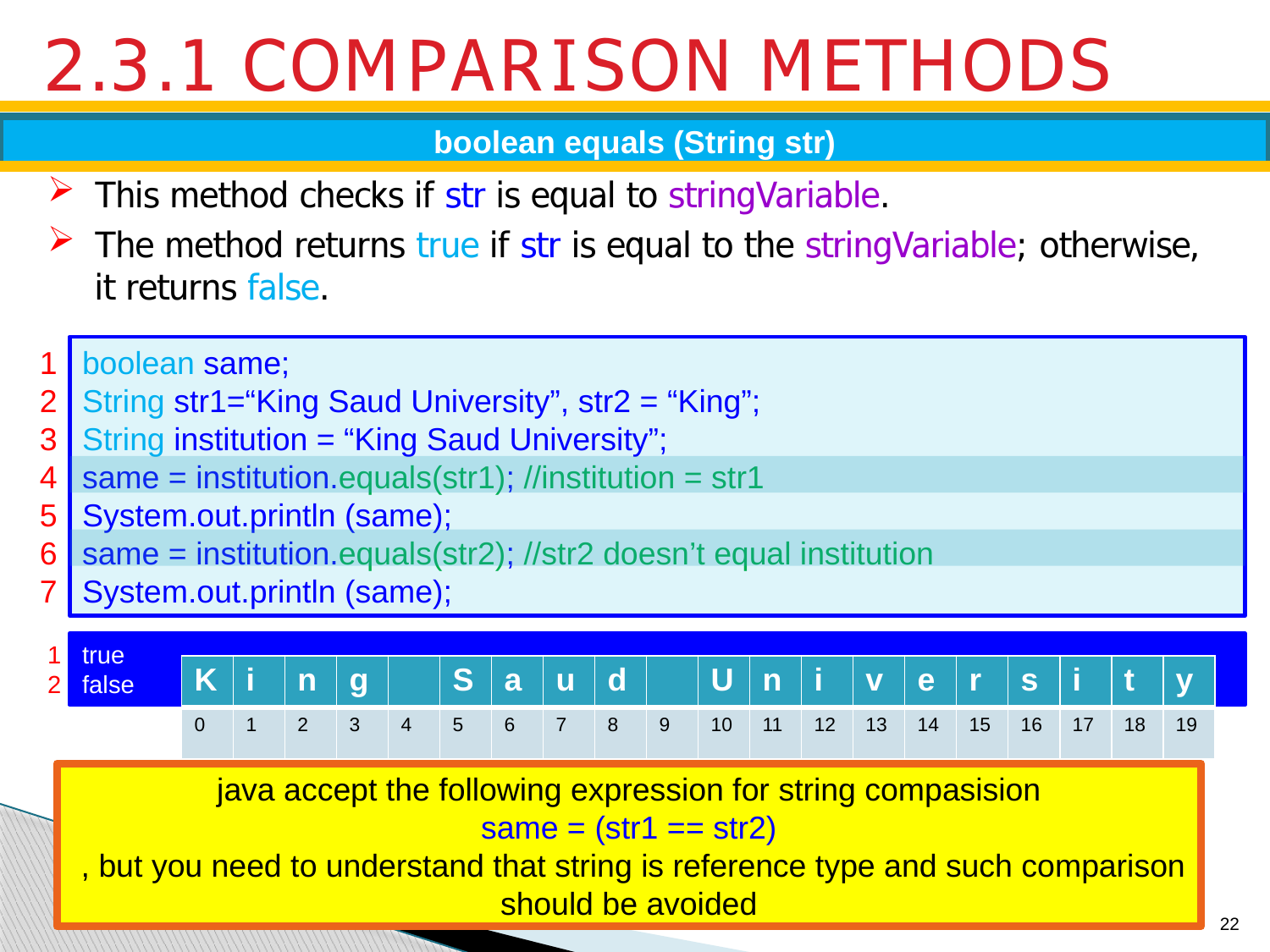

# 2.3.1 COMPARISON METHODS
boolean equals (String str)
This method checks if str is equal to stringVariable.
The method returns true if str is equal to the stringVariable; otherwise, it returns false.
1
2
3
4
5
6
7
boolean same;
String str1=“King Saud University”, str2 = “King”;
String institution = “King Saud University”;
same = institution.equals(str1); //institution = str1
System.out.println (same);
same = institution.equals(str2); //str2 doesn’t equal institution
System.out.println (same);

1
2
true
false
| K | i | n | g |  | S | a | u | d |  | U | n | i | v | e | r | s | i | t | y |
| --- | --- | --- | --- | --- | --- | --- | --- | --- | --- | --- | --- | --- | --- | --- | --- | --- | --- | --- | --- |
| 0 | 1 | 2 | 3 | 4 | 5 | 6 | 7 | 8 | 9 | 10 | 11 | 12 | 13 | 14 | 15 | 16 | 17 | 18 | 19 |
java accept the following expression for string compasision
same = (str1 == str2)
 , but you need to understand that string is reference type and such comparison should be avoided
X
22